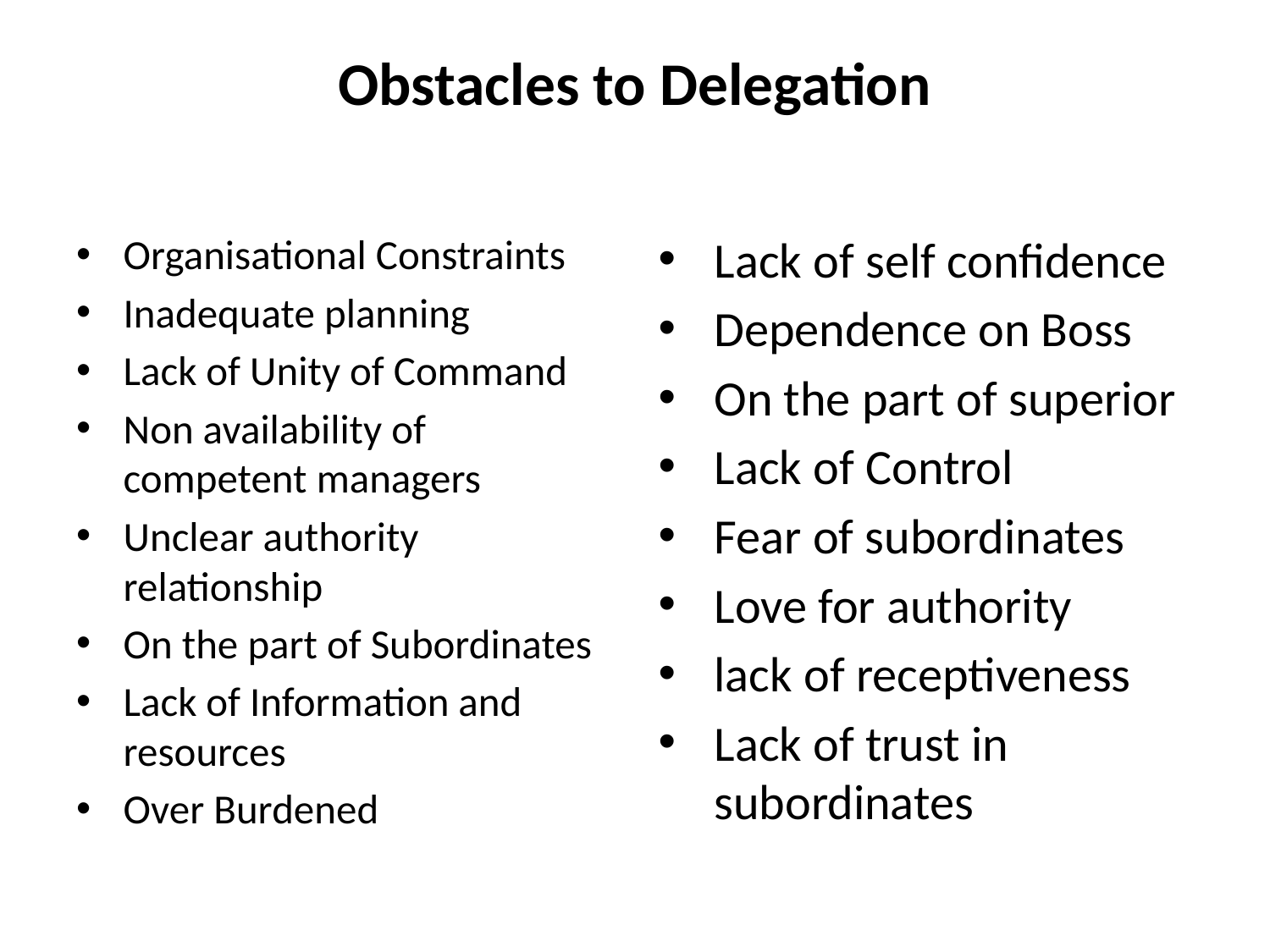

# Obstacles to Delegation
Organisational Constraints
Inadequate planning
Lack of Unity of Command
Non availability of competent managers
Unclear authority relationship
On the part of Subordinates
Lack of Information and resources
Over Burdened

Lack of self confidence
Dependence on Boss
On the part of superior
Lack of Control
Fear of subordinates
Love for authority
lack of receptiveness
Lack of trust in subordinates